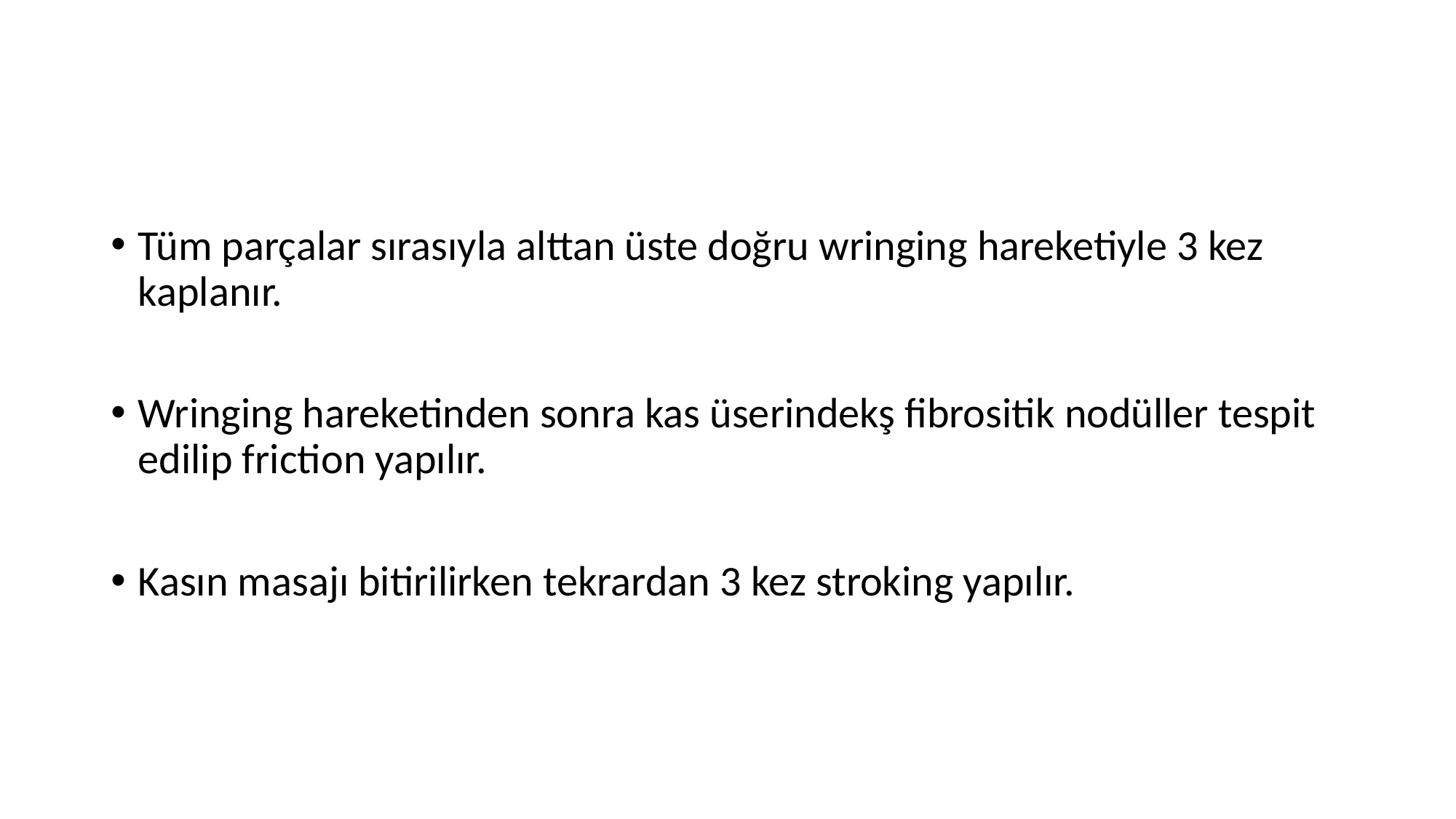

#
Tüm parçalar sırasıyla alttan üste doğru wringing hareketiyle 3 kez kaplanır.

Wringing hareketinden sonra kas üserindekş fibrositik nodüller tespit edilip friction yapılır.

Kasın masajı bitirilirken tekrardan 3 kez stroking yapılır.